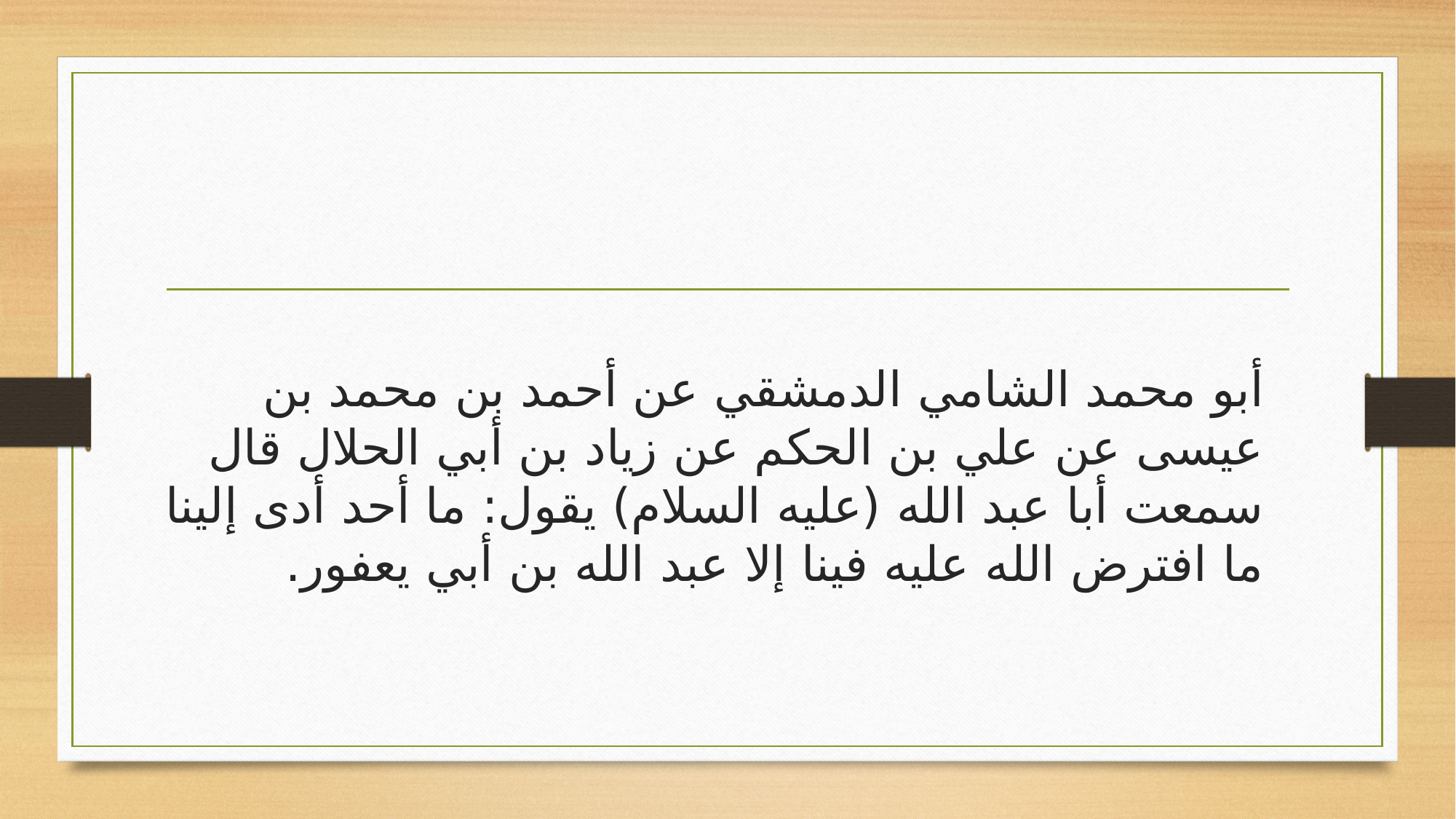

أبو محمد الشامي الدمشقي عن أحمد بن محمد بن عيسى عن علي بن الحكم عن زياد بن أبي الحلال قال سمعت أبا عبد الله (عليه السلام) يقول: ما أحد أدى إلينا ما افترض الله عليه فينا إلا عبد الله بن أبي يعفور.